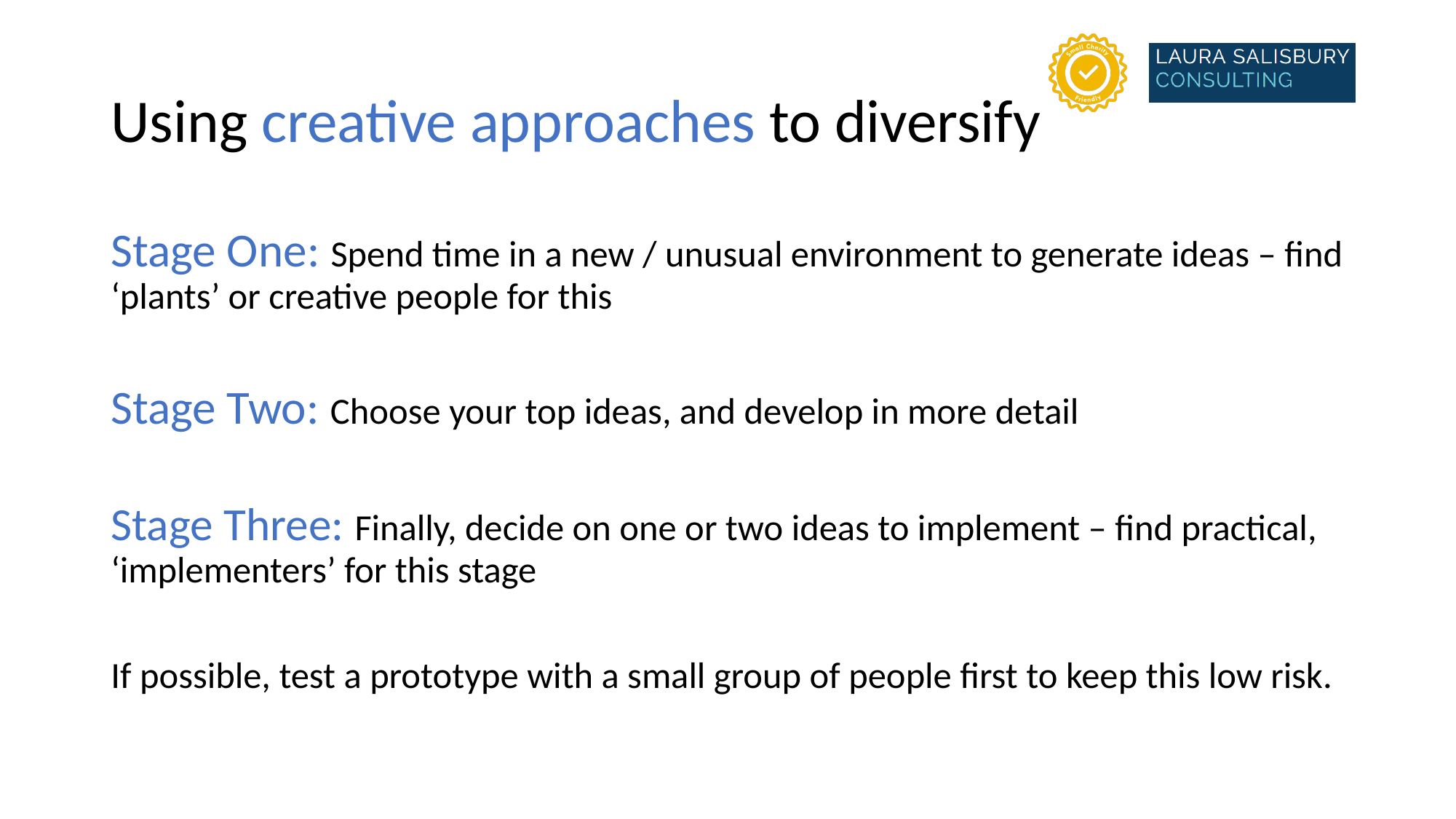

# Using creative approaches to diversify
Stage One: Spend time in a new / unusual environment to generate ideas – find ‘plants’ or creative people for this

Stage Two: Choose your top ideas, and develop in more detail

Stage Three: Finally, decide on one or two ideas to implement – find practical, ‘implementers’ for this stage

If possible, test a prototype with a small group of people first to keep this low risk.